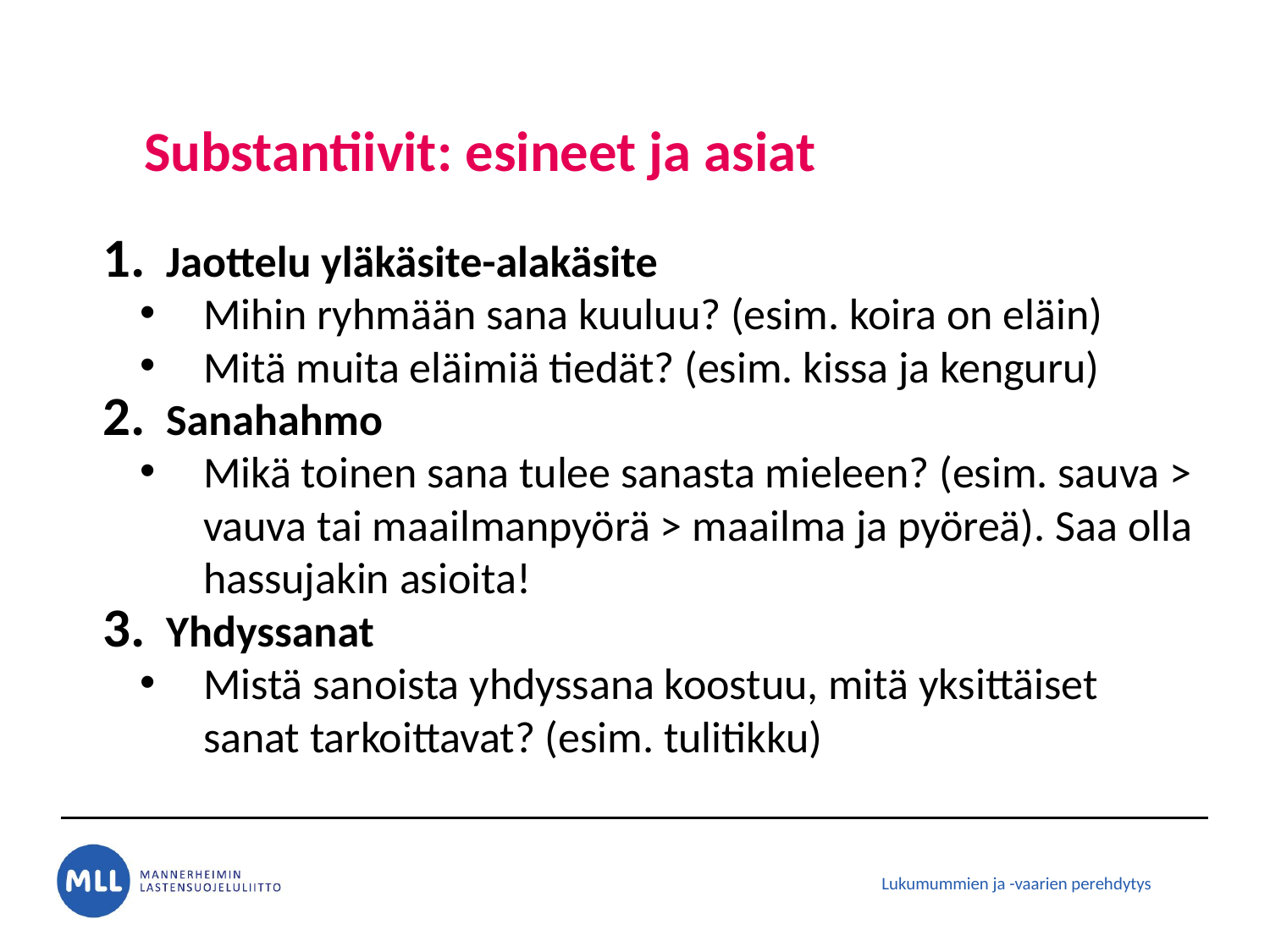

# Substantiivit: esineet ja asiat
Jaottelu yläkäsite-alakäsite
Mihin ryhmään sana kuuluu? (esim. koira on eläin)
Mitä muita eläimiä tiedät? (esim. kissa ja kenguru)
Sanahahmo
Mikä toinen sana tulee sanasta mieleen? (esim. sauva > vauva tai maailmanpyörä > maailma ja pyöreä). Saa olla hassujakin asioita!
Yhdyssanat
Mistä sanoista yhdyssana koostuu, mitä yksittäiset sanat tarkoittavat? (esim. tulitikku)

Lukumummien ja -vaarien perehdytys